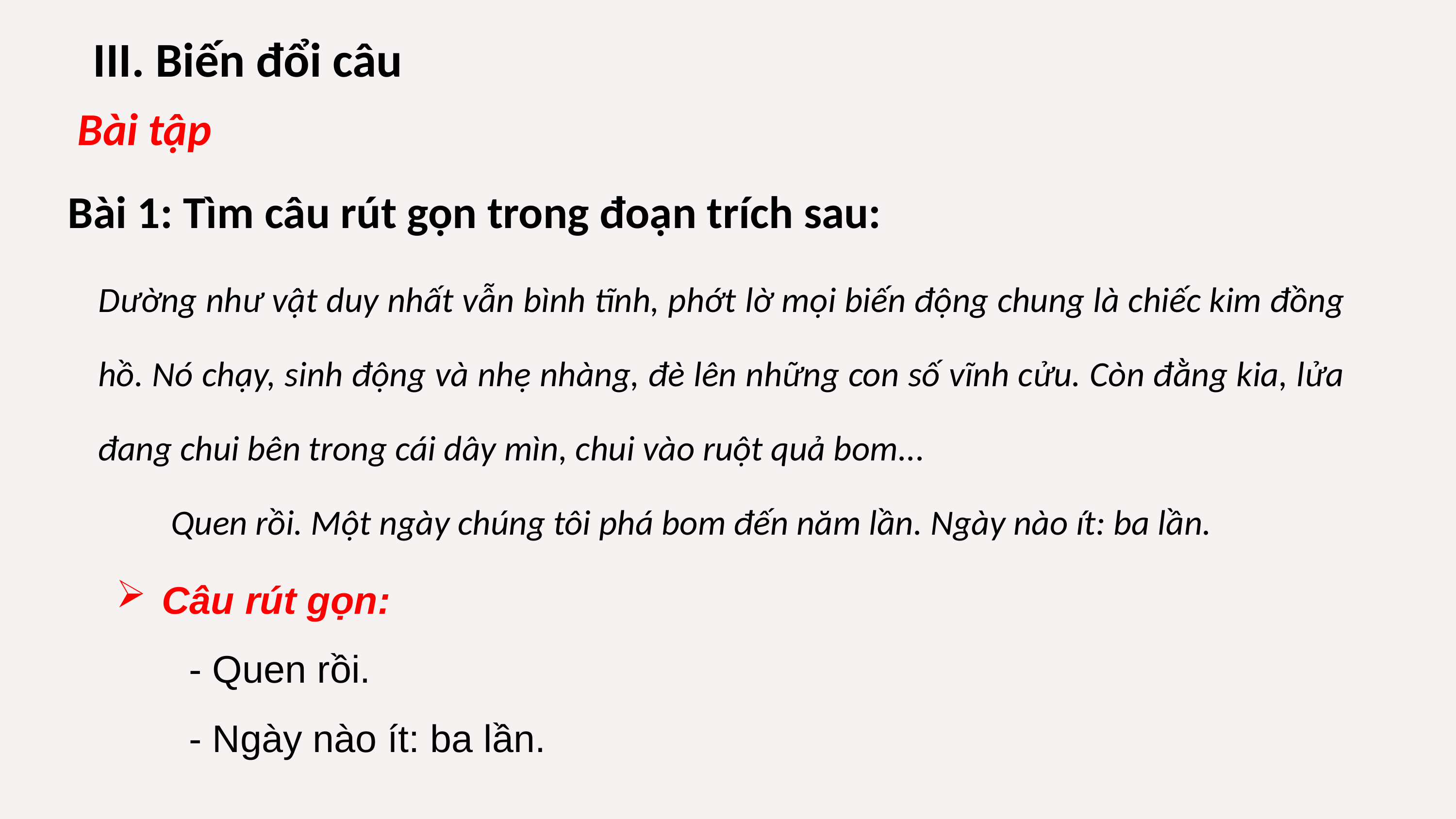

III. Biến đổi câu
Bài tập
Bài 1: Tìm câu rút gọn trong đoạn trích sau:
Dường như vật duy nhất vẫn bình tĩnh, phớt lờ mọi biến động chung là chiếc kim đồng hồ. Nó chạy, sinh động và nhẹ nhàng, đè lên những con số vĩnh cửu. Còn đằng kia, lửa đang chui bên trong cái dây mìn, chui vào ruột quả bom...
	Quen rồi. Một ngày chúng tôi phá bom đến năm lần. Ngày nào ít: ba lần.
Câu rút gọn:
- Quen rồi.
- Ngày nào ít: ba lần.